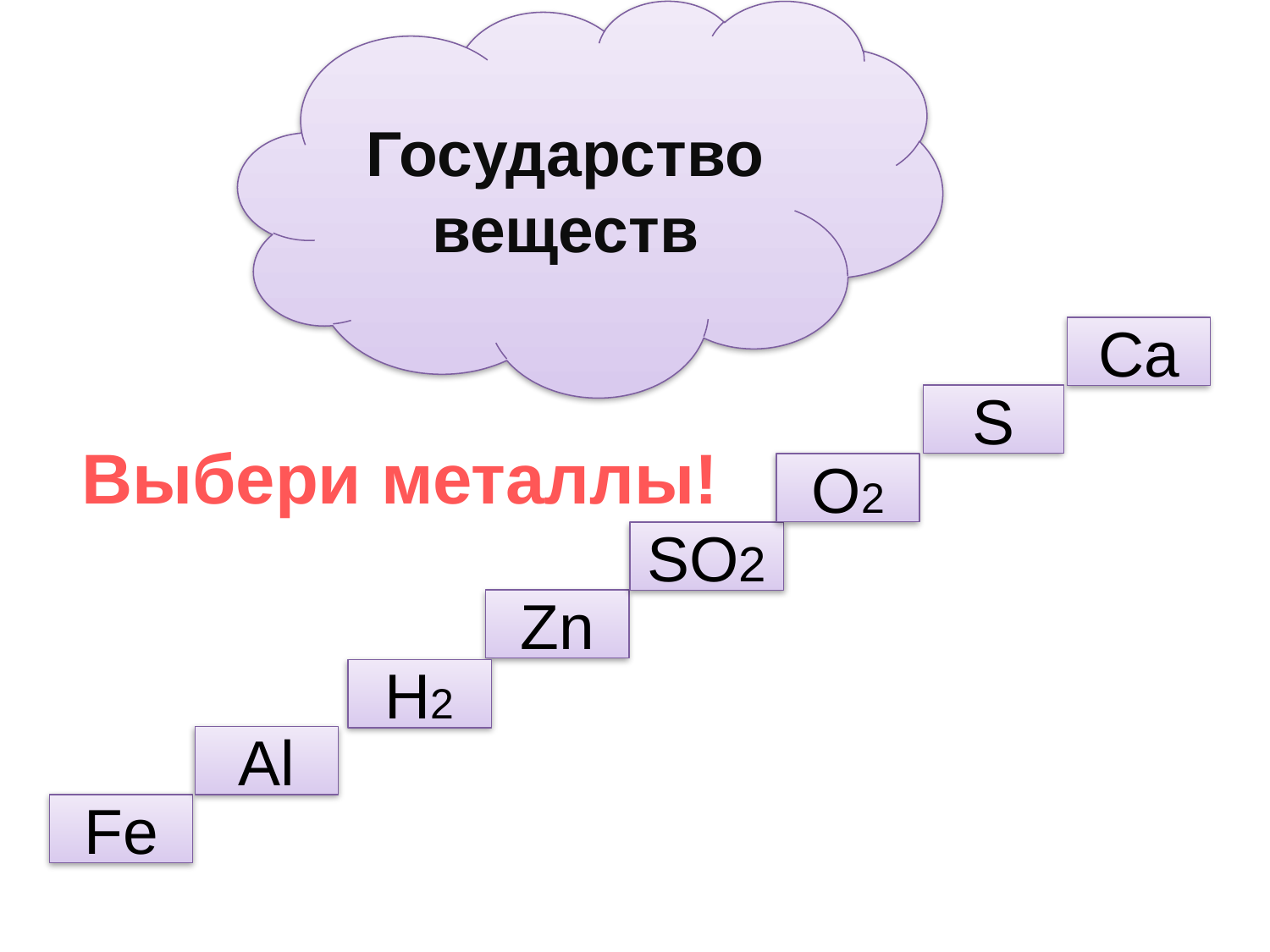

Государство веществ

Ca
S
O2
SO2
Zn
H2
Al
Fe
Выбери металлы!